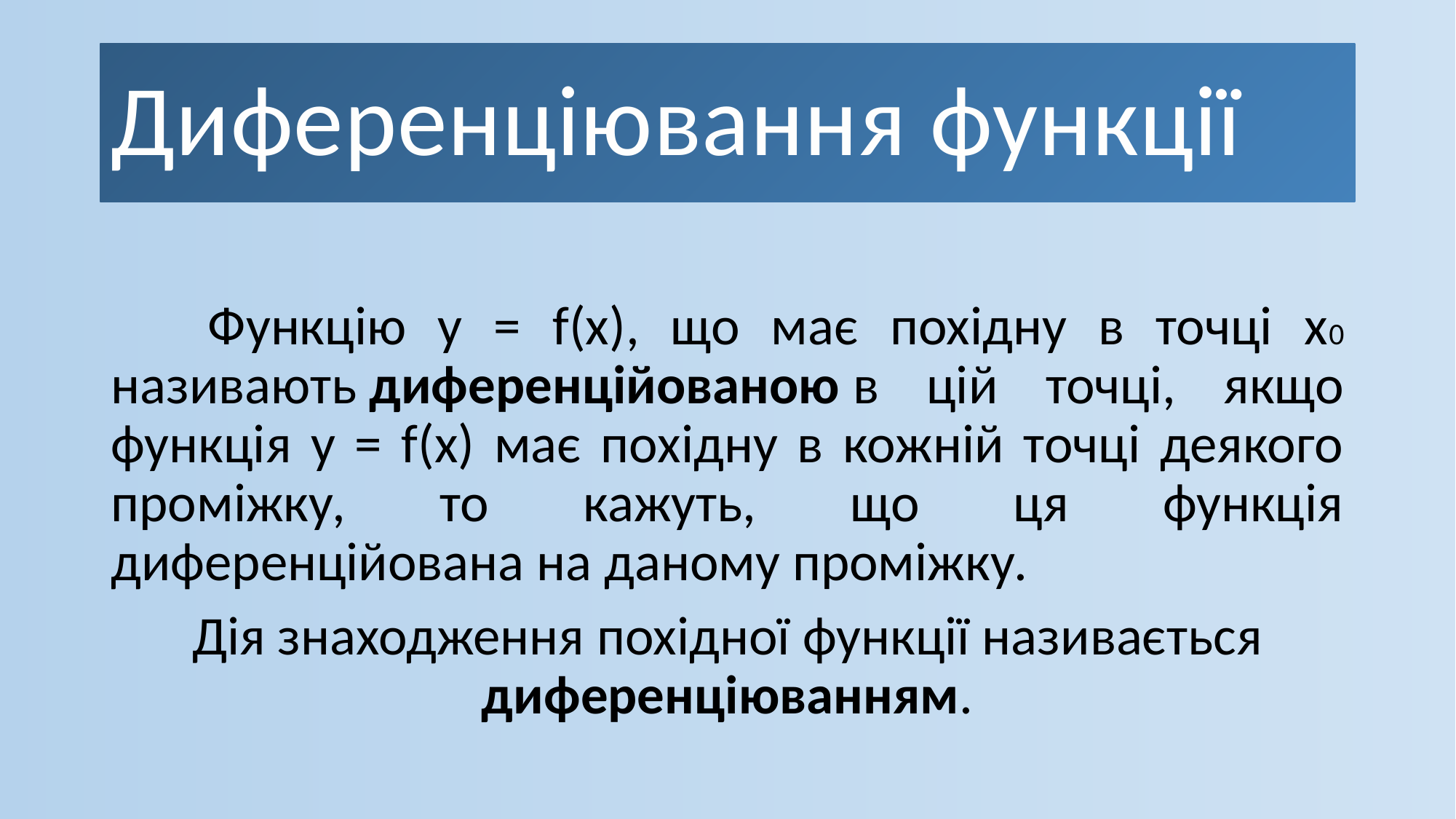

# Диференціювання функції

Функцію у = f(х), що має похідну в точці х0 називають диференційованою в цій точці, якщо функція у = f(х) має похідну в кожній точці деякого проміжку, то кажуть, що ця функція диференційована на даному проміжку.
Дія знаходження похідної функції називається диференціюванням.